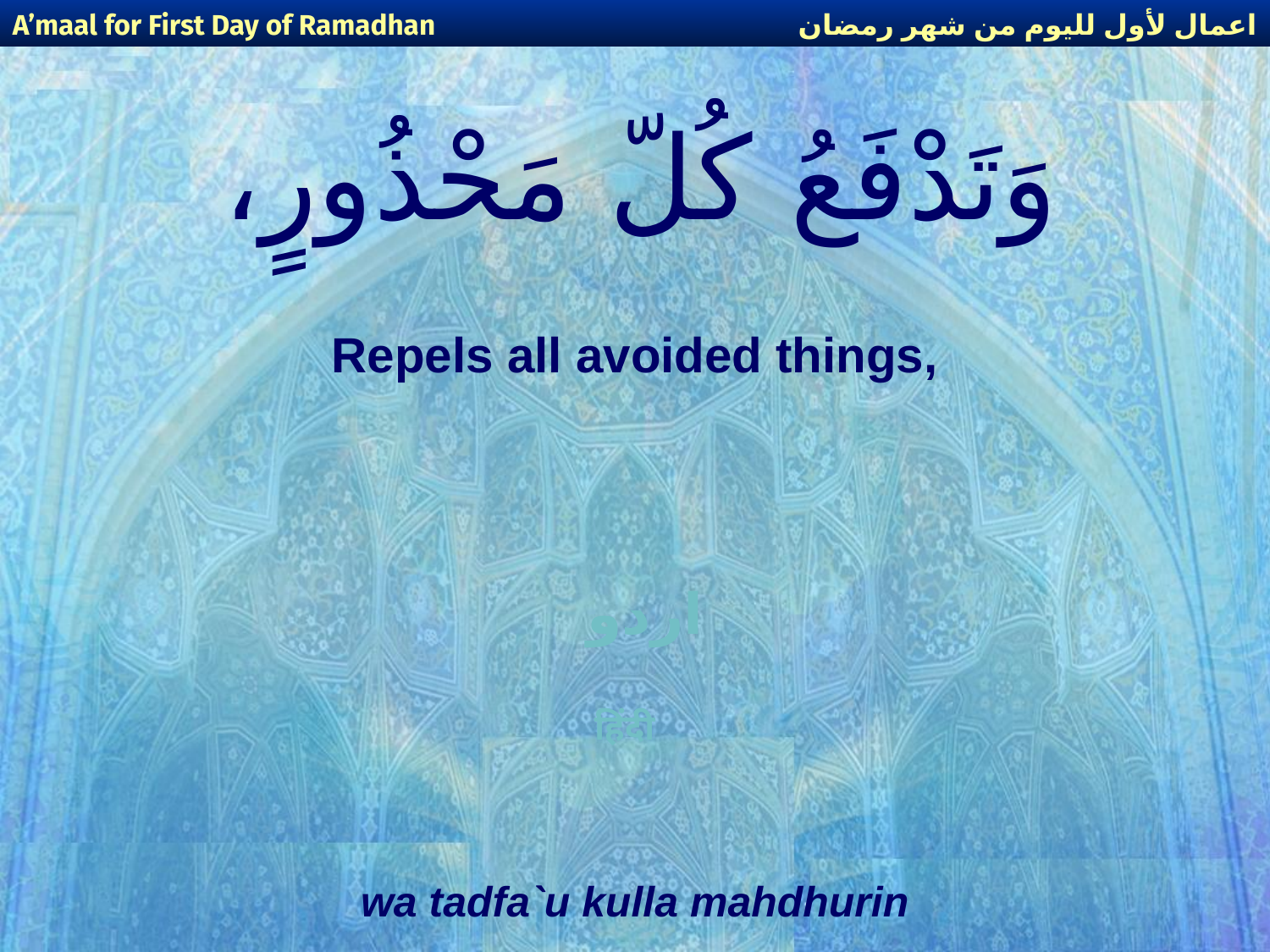

اعمال لأول لليوم من شهر رمضان
A’maal for First Day of Ramadhan
# وَتَدْفَعُ كُلّ مَحْذُورٍ،
Repels all avoided things,
اردو
हिंदी
wa tadfa`u kulla mahdhurin